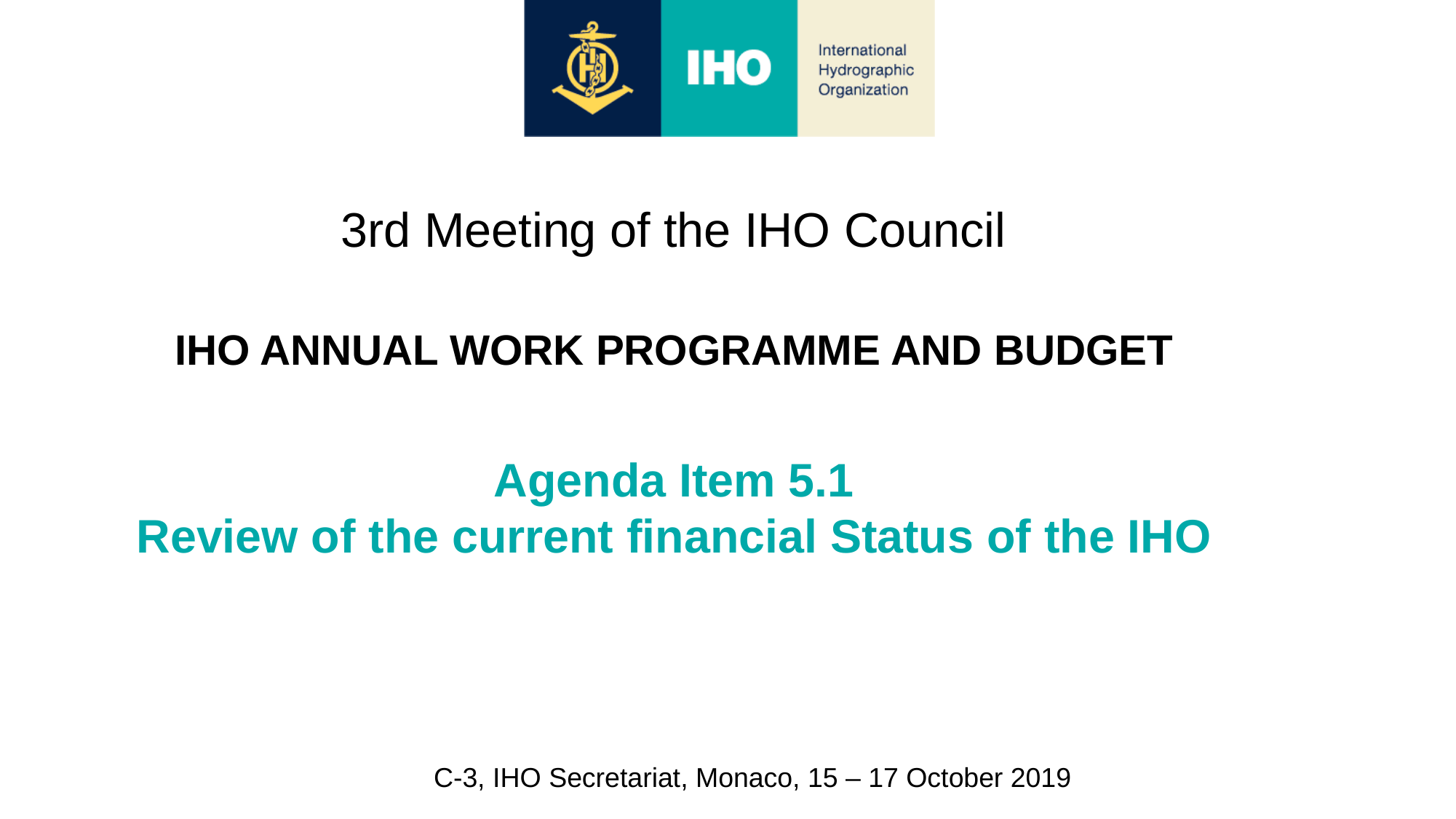

3rd Meeting of the IHO Council
IHO ANNUAL WORK PROGRAMME AND BUDGET
Agenda Item 5.1
Review of the current financial Status of the IHO
C-3, IHO Secretariat, Monaco, 15 – 17 October 2019